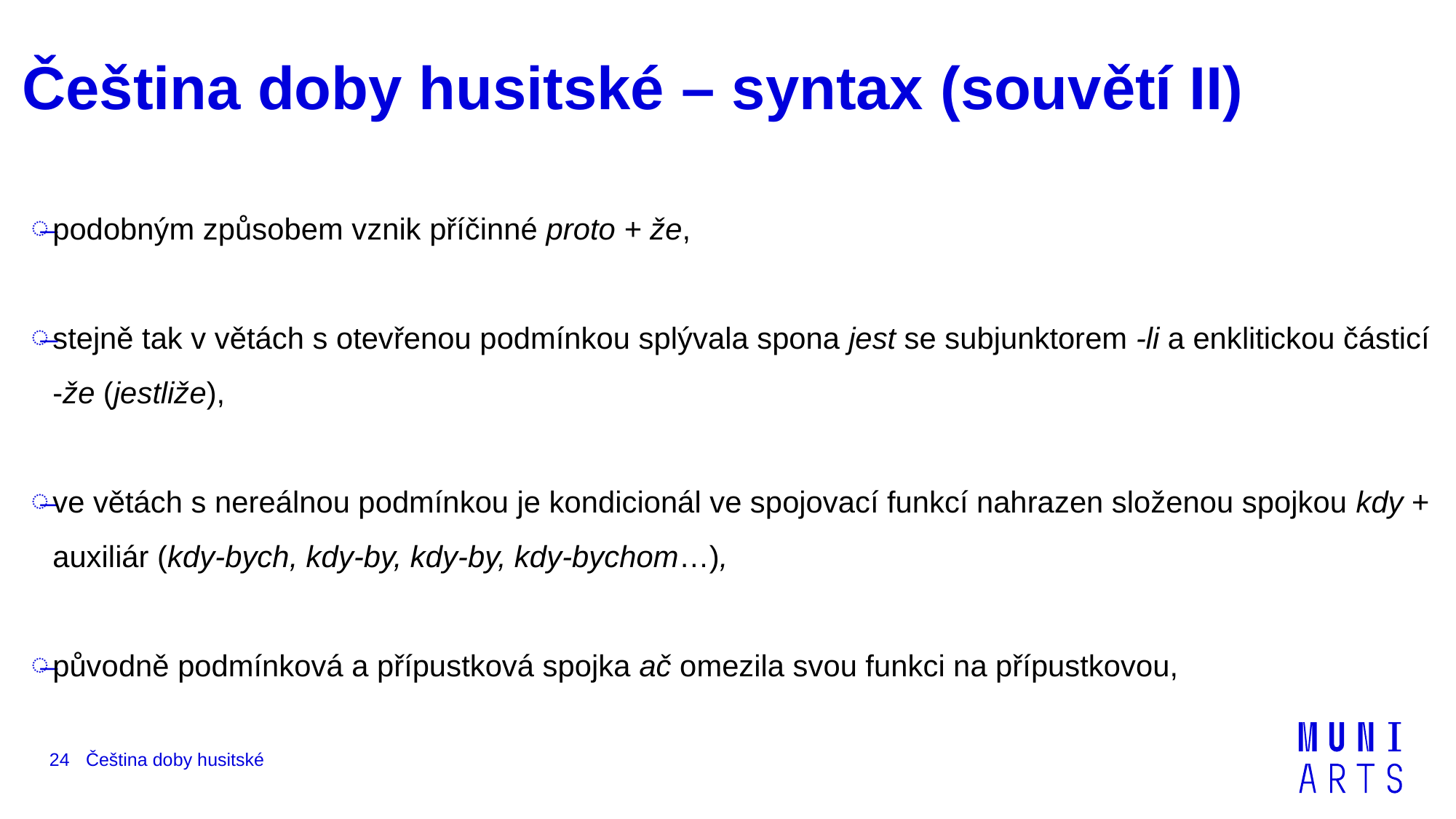

# Čeština doby husitské – syntax (souvětí II)
podobným způsobem vznik příčinné proto + že,

stejně tak v větách s otevřenou podmínkou splývala spona jest se subjunktorem ‑li a enklitickou částicí -že (jestliže),

ve větách s nereálnou podmínkou je kondicionál ve spojovací funkcí nahrazen složenou spojkou kdy + auxiliár (kdy-bych, kdy-by, kdy-by, kdy-bychom…),

původně podmínková a přípustková spojka ač omezila svou funkci na přípustkovou,

24
Čeština doby husitské